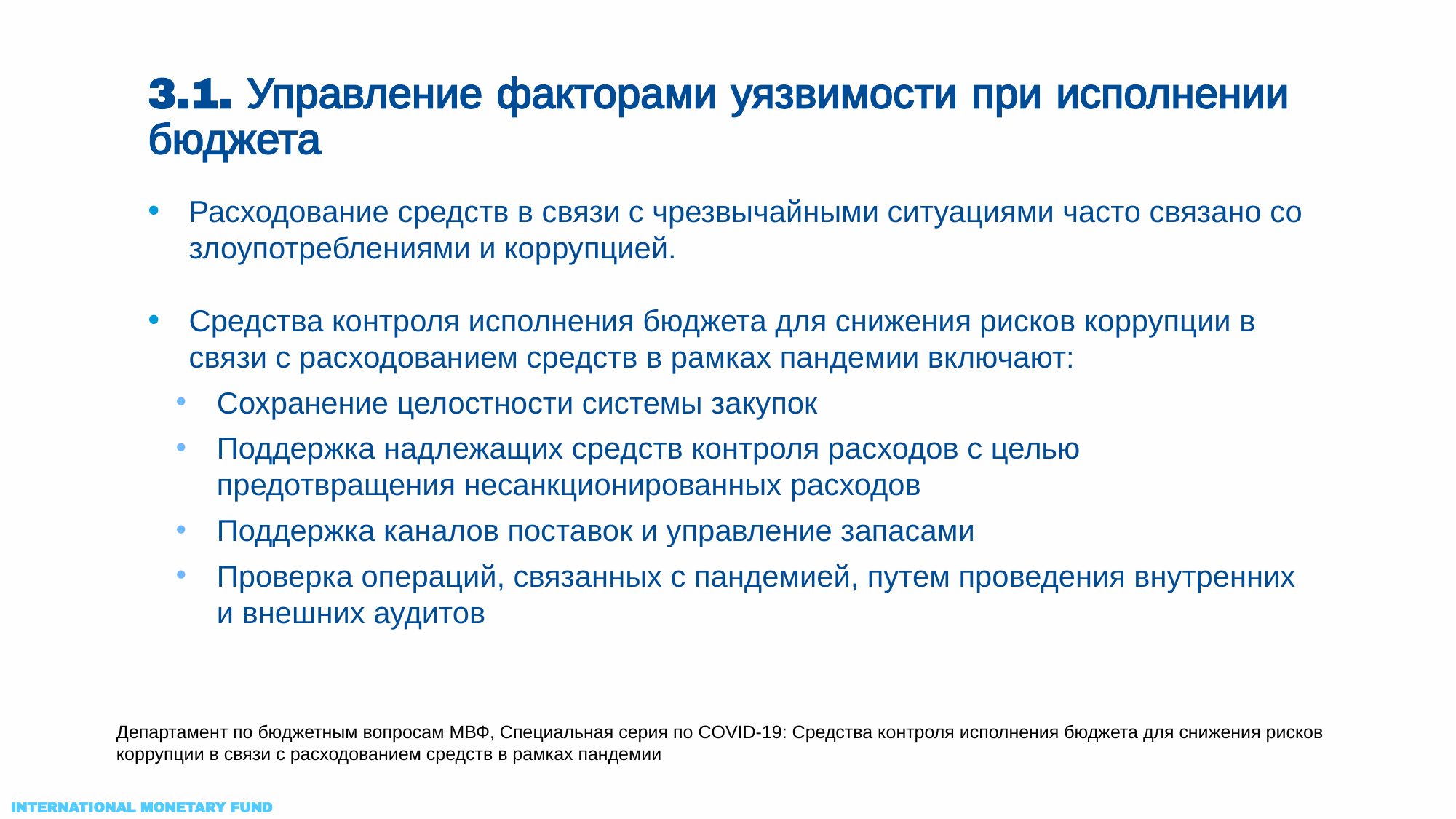

# 3.1. Управление факторами уязвимости при исполнении бюджета
Расходование средств в связи с чрезвычайными ситуациями часто связано со злоупотреблениями и коррупцией.
Средства контроля исполнения бюджета для снижения рисков коррупции в связи с расходованием средств в рамках пандемии включают:
Сохранение целостности системы закупок
Поддержка надлежащих средств контроля расходов с целью предотвращения несанкционированных расходов
Поддержка каналов поставок и управление запасами
Проверка операций, связанных с пандемией, путем проведения внутренних и внешних аудитов
Департамент по бюджетным вопросам МВФ, Специальная серия по COVID-19: Средства контроля исполнения бюджета для снижения рисков коррупции в связи с расходованием средств в рамках пандемии